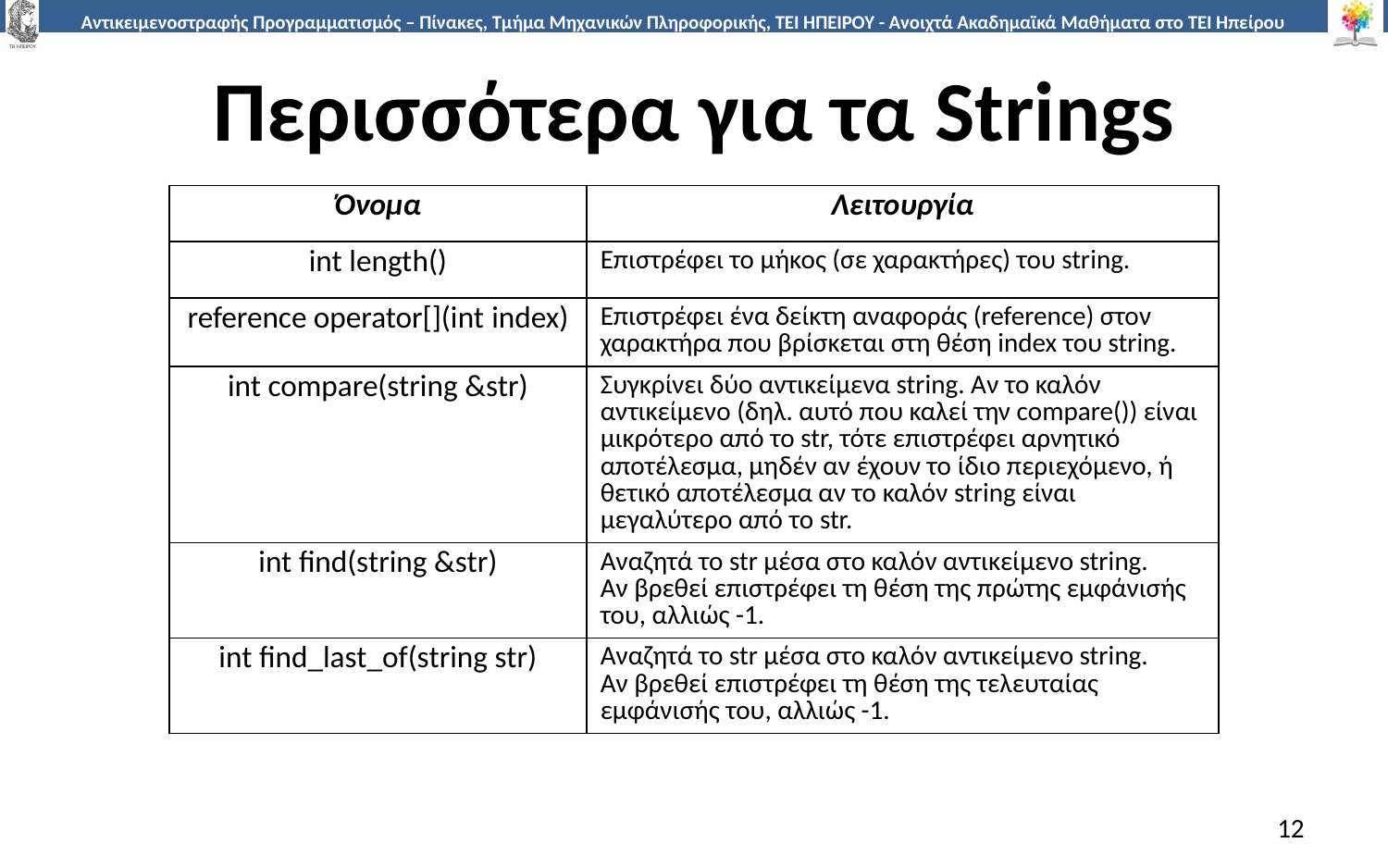

# Περισσότερα για τα Strings
| Όνομα | Λειτουργία |
| --- | --- |
| int length() | Επιστρέφει το μήκος (σε χαρακτήρες) του string. |
| reference operator[](int index) | Επιστρέφει ένα δείκτη αναφοράς (reference) στον χαρακτήρα που βρίσκεται στη θέση index του string. |
| int compare(string &str) | Συγκρίνει δύο αντικείμενα string. Αν το καλόν αντικείμενο (δηλ. αυτό που καλεί την compare()) είναι μικρότερο από το str, τότε επιστρέφει αρνητικό αποτέλεσμα, μηδέν αν έχουν το ίδιο περιεχόμενο, ή θετικό αποτέλεσμα αν το καλόν string είναι μεγαλύτερο από το str. |
| int find(string &str) | Αναζητά το str μέσα στο καλόν αντικείμενο string. Αν βρεθεί επιστρέφει τη θέση της πρώτης εμφάνισής του, αλλιώς -1. |
| int find\_last\_of(string str) | Αναζητά το str μέσα στο καλόν αντικείμενο string. Αν βρεθεί επιστρέφει τη θέση της τελευταίας εμφάνισής του, αλλιώς -1. |
12